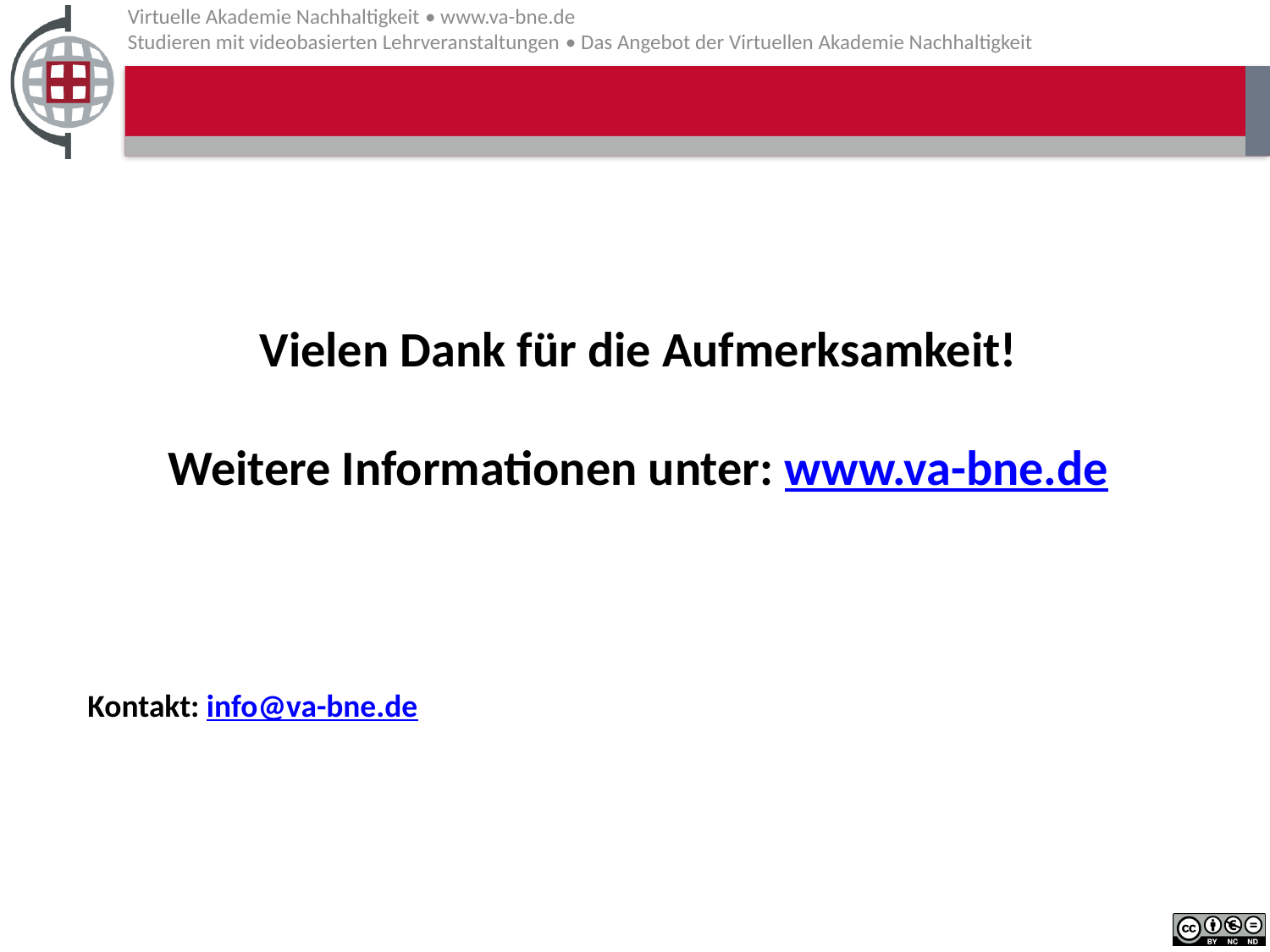

Vielen Dank für die Aufmerksamkeit!

Weitere Informationen unter: www.va-bne.de

Kontakt: info@va-bne.de